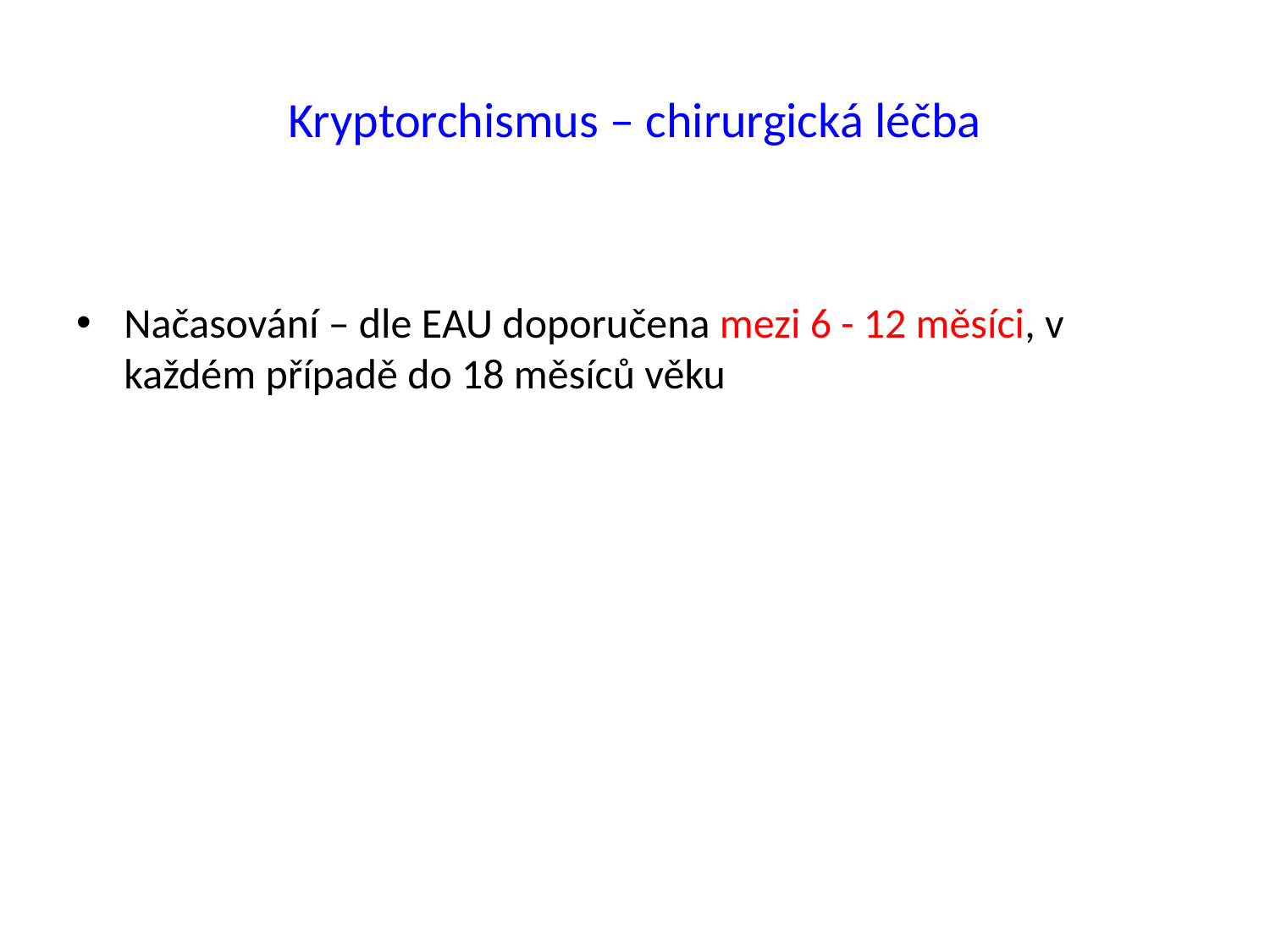

# Kryptorchismus – chirurgická léčba

Načasování – dle EAU doporučena mezi 6 - 12 měsíci, v každém případě do 18 měsíců věku